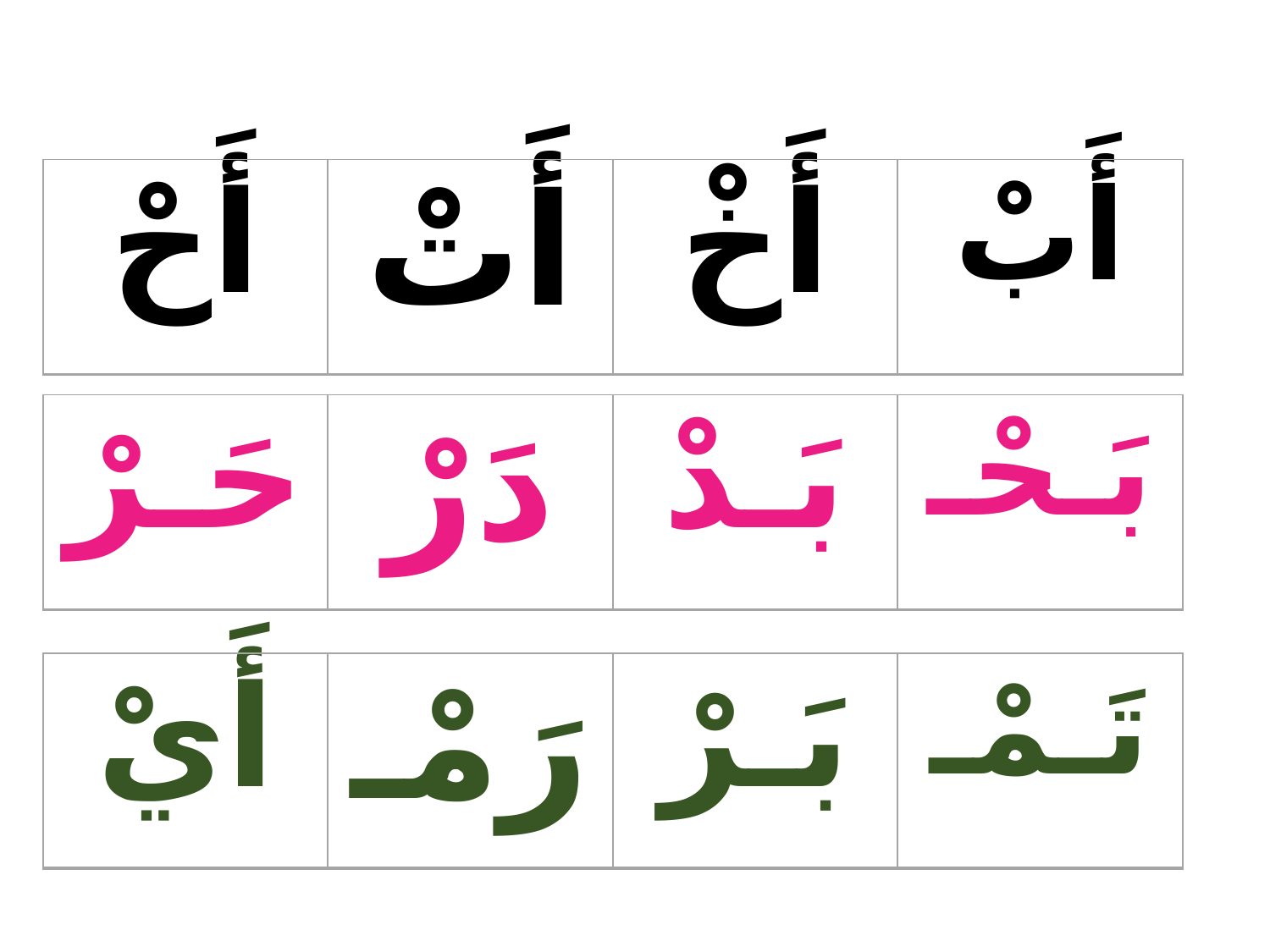

| أَحْ | أَتْ | أَخْ | أَبْ |
| --- | --- | --- | --- |
| حَـرْ | دَرْ | بَـدْ | بَـحْـ |
| --- | --- | --- | --- |
| أَيْ | رَمْـ | بَـرْ | تَـمْـ |
| --- | --- | --- | --- |